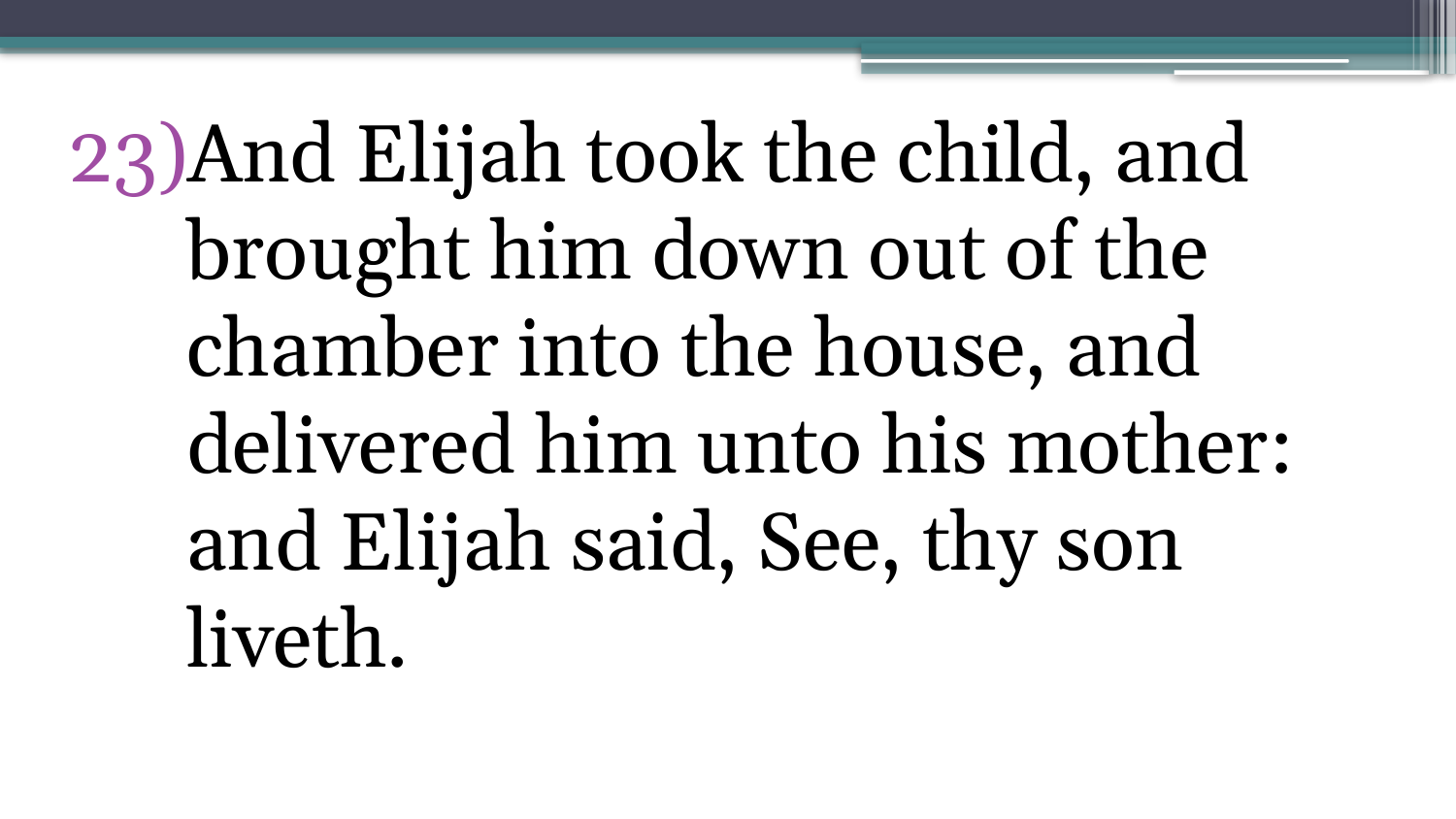

And Elijah took the child, and brought him down out of the chamber into the house, and delivered him unto his mother: and Elijah said, See, thy son liveth.